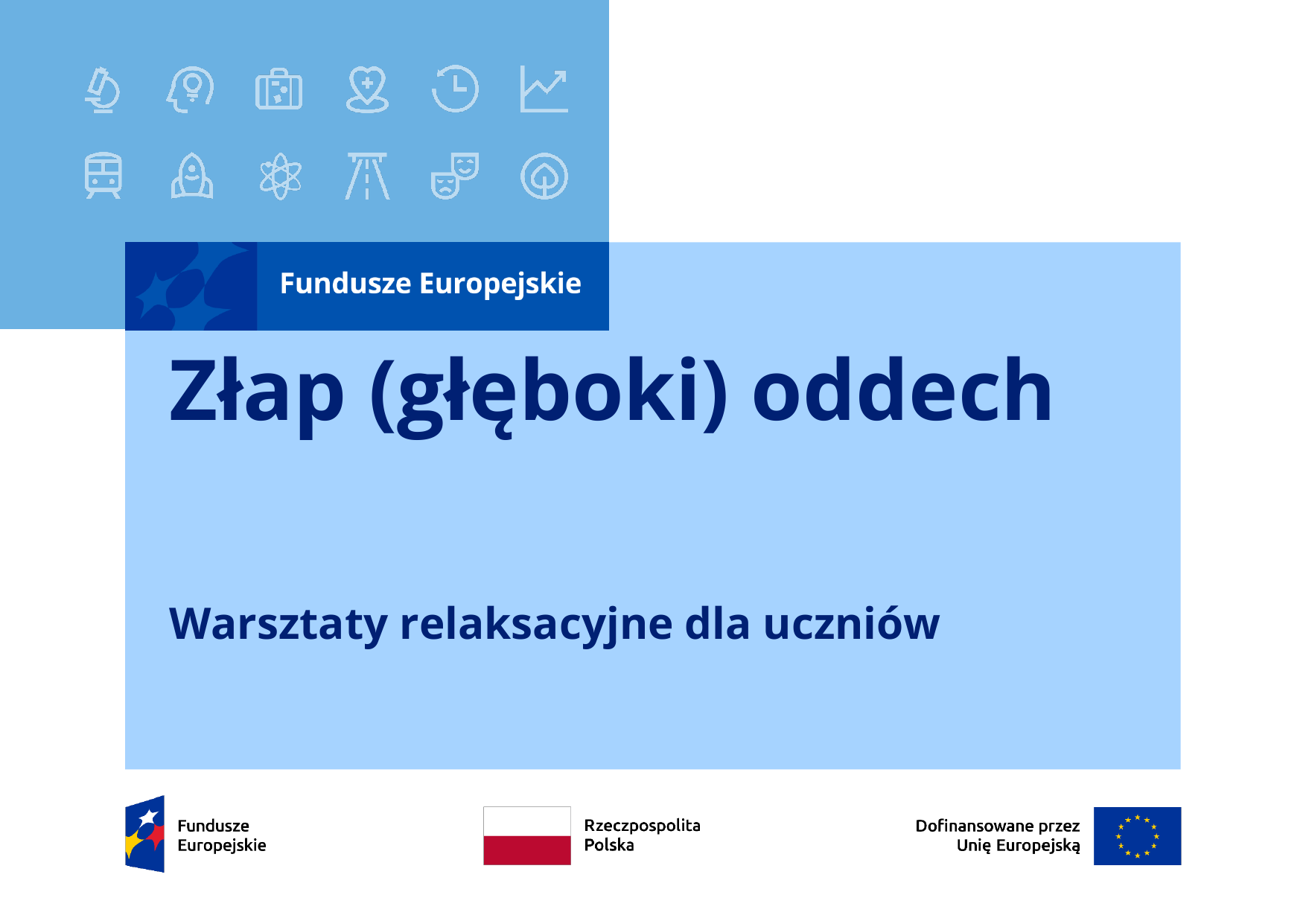

# Złap (głęboki) oddech
Warsztaty relaksacyjne dla uczniów